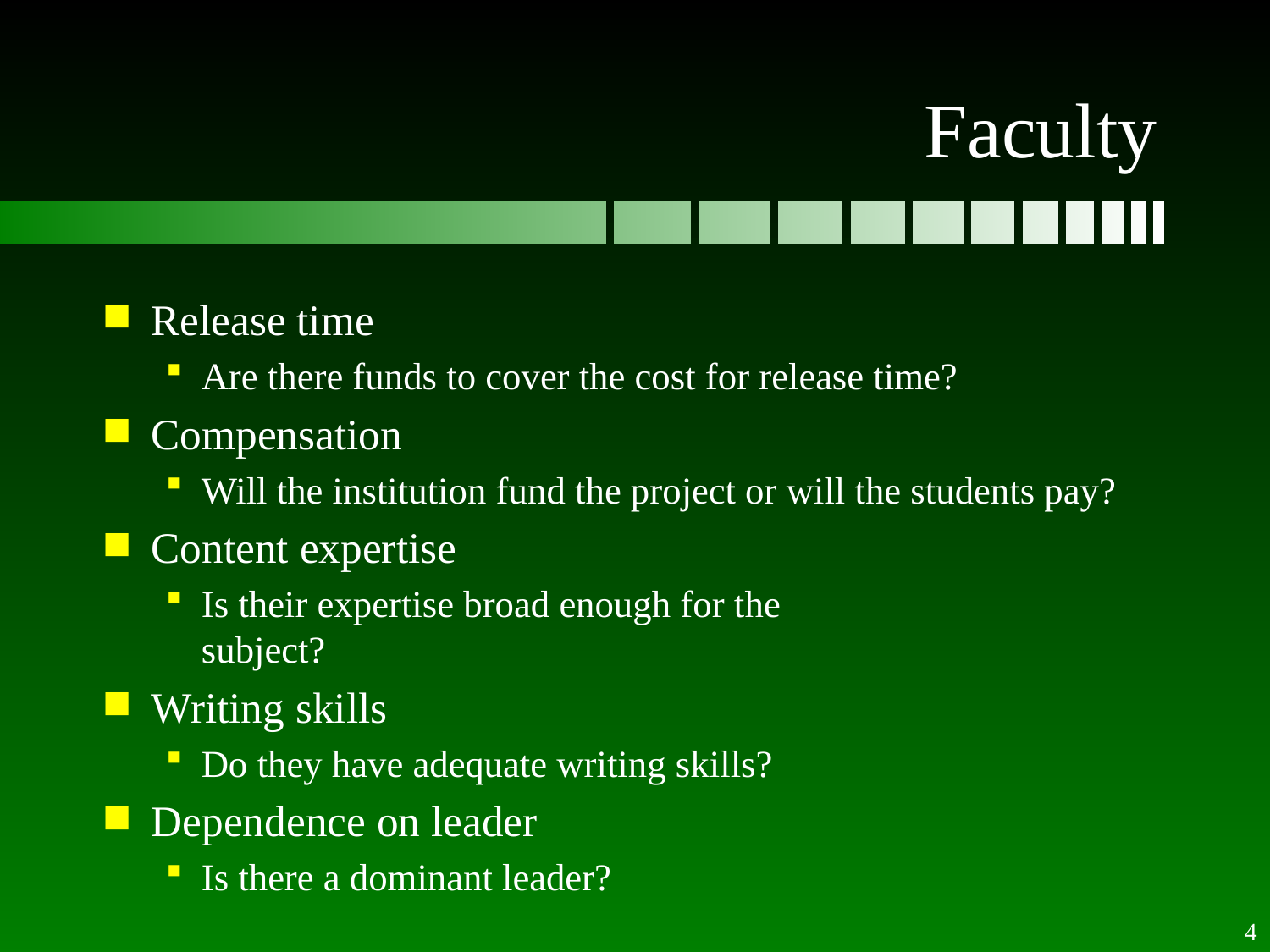

# Faculty
Release time
Are there funds to cover the cost for release time?
Compensation
Will the institution fund the project or will the students pay?
Content expertise
Is their expertise broad enough for the
subject?
Writing skills
Do they have adequate writing skills?
Dependence on leader
Is there a dominant leader?
4